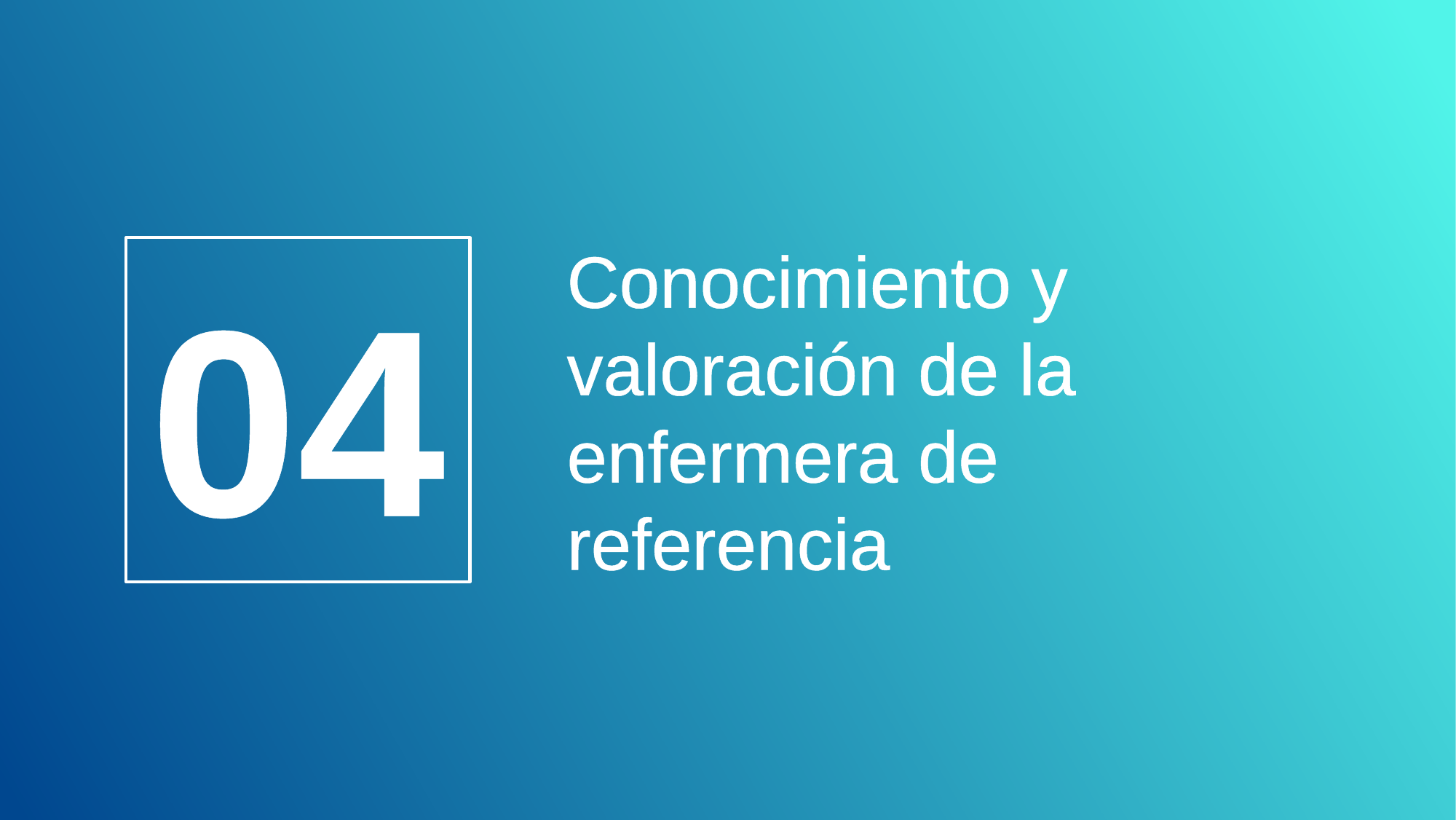

# Conocimiento y valoración de la enfermera de referencia
04